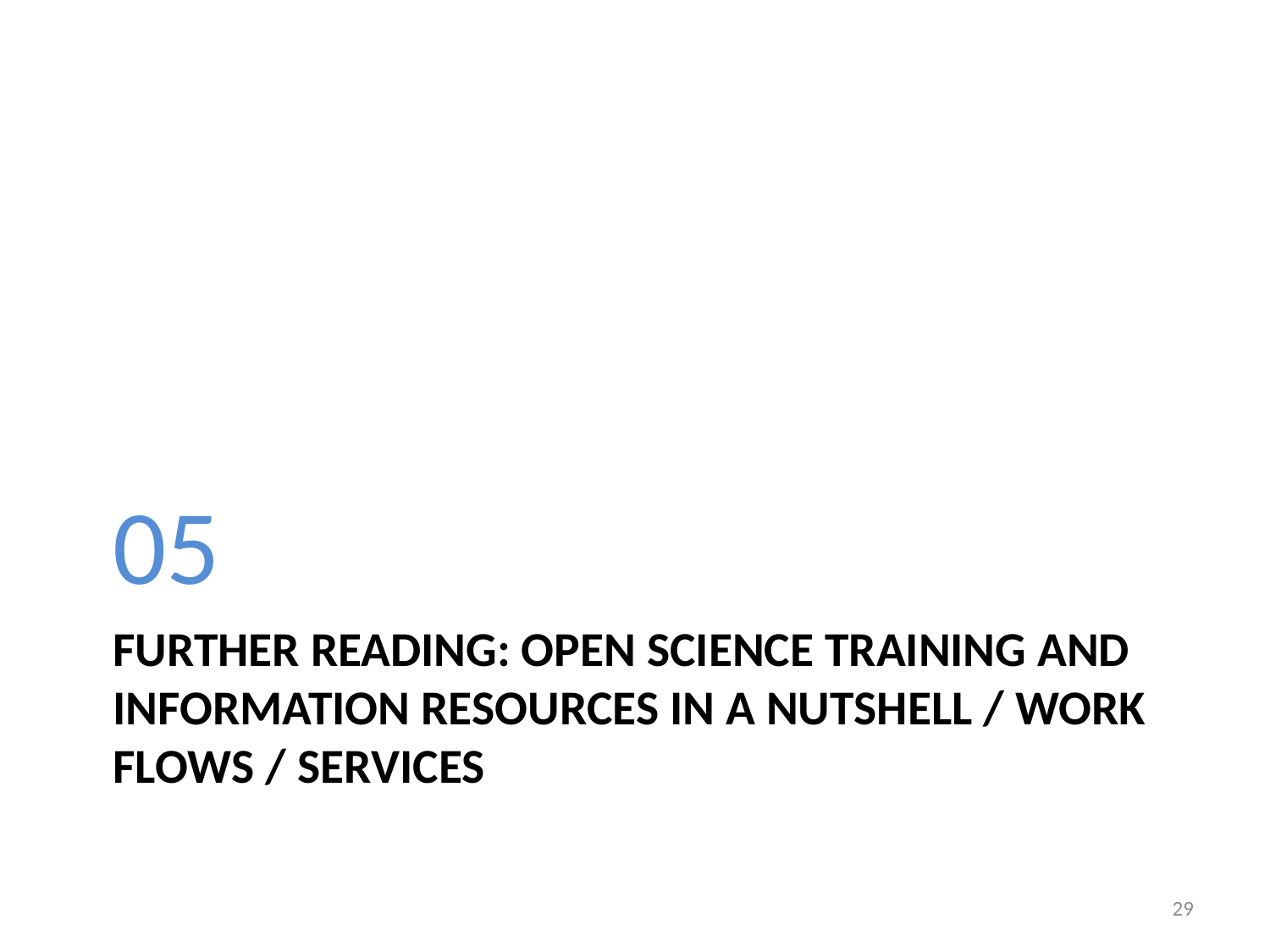

05
# Further Reading: Open Science Training and Information Resources in A Nutshell / Work Flows / Services
29